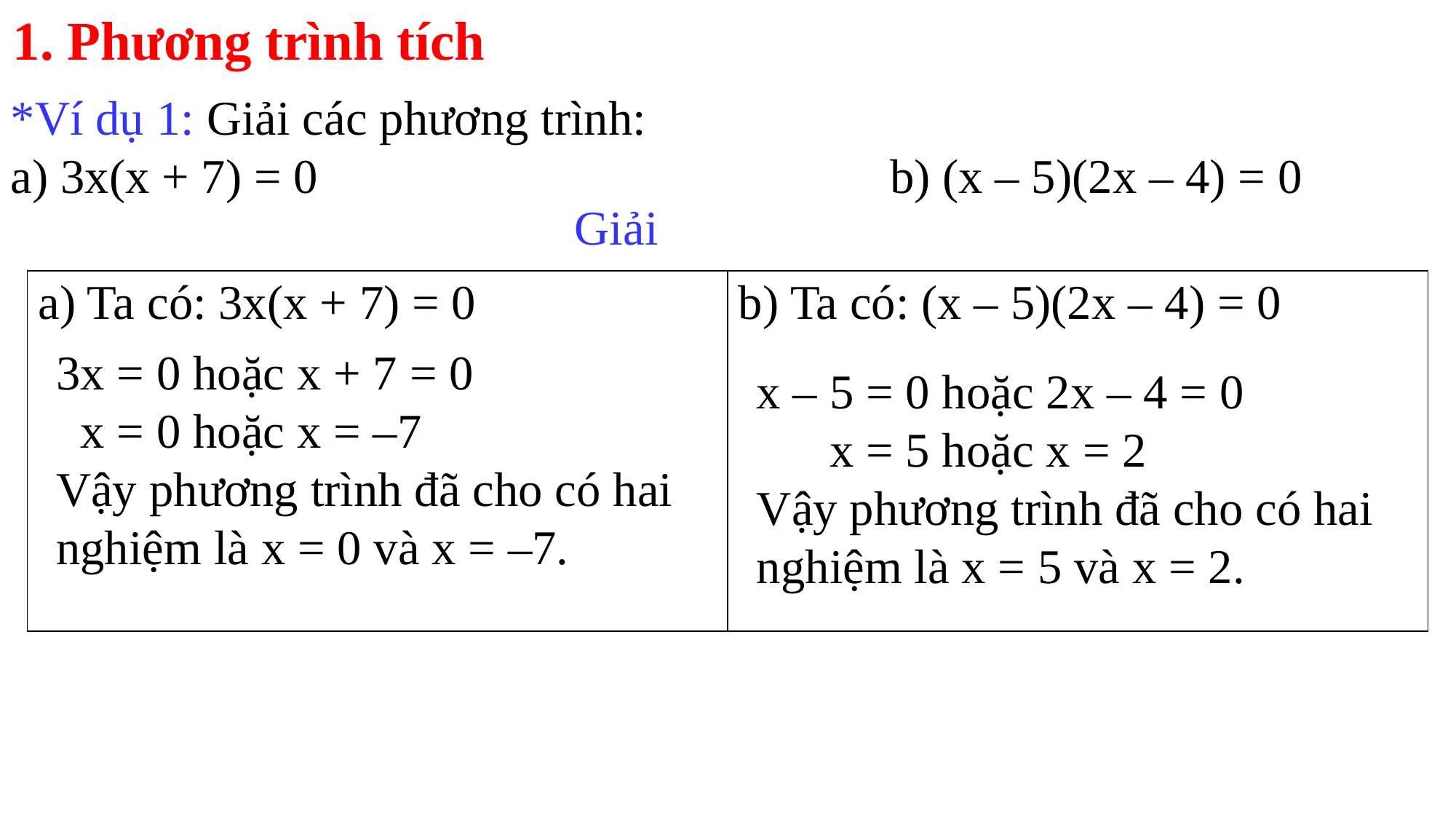

1. Phương trình tích
*Ví dụ 1: Giải các phương trình:
a) 3x(x + 7) = 0                                               b) (x – 5)(2x – 4) = 0
Giải
| a) Ta có: 3x(x + 7) = 0 | b) Ta có: (x – 5)(2x – 4) = 0 |
| --- | --- |
3x = 0 hoặc x + 7 = 0
  x = 0 hoặc x = –7
Vậy phương trình đã cho có hai nghiệm là x = 0 và x = –7.
x – 5 = 0 hoặc 2x – 4 = 0
      x = 5 hoặc x = 2
Vậy phương trình đã cho có hai nghiệm là x = 5 và x = 2.